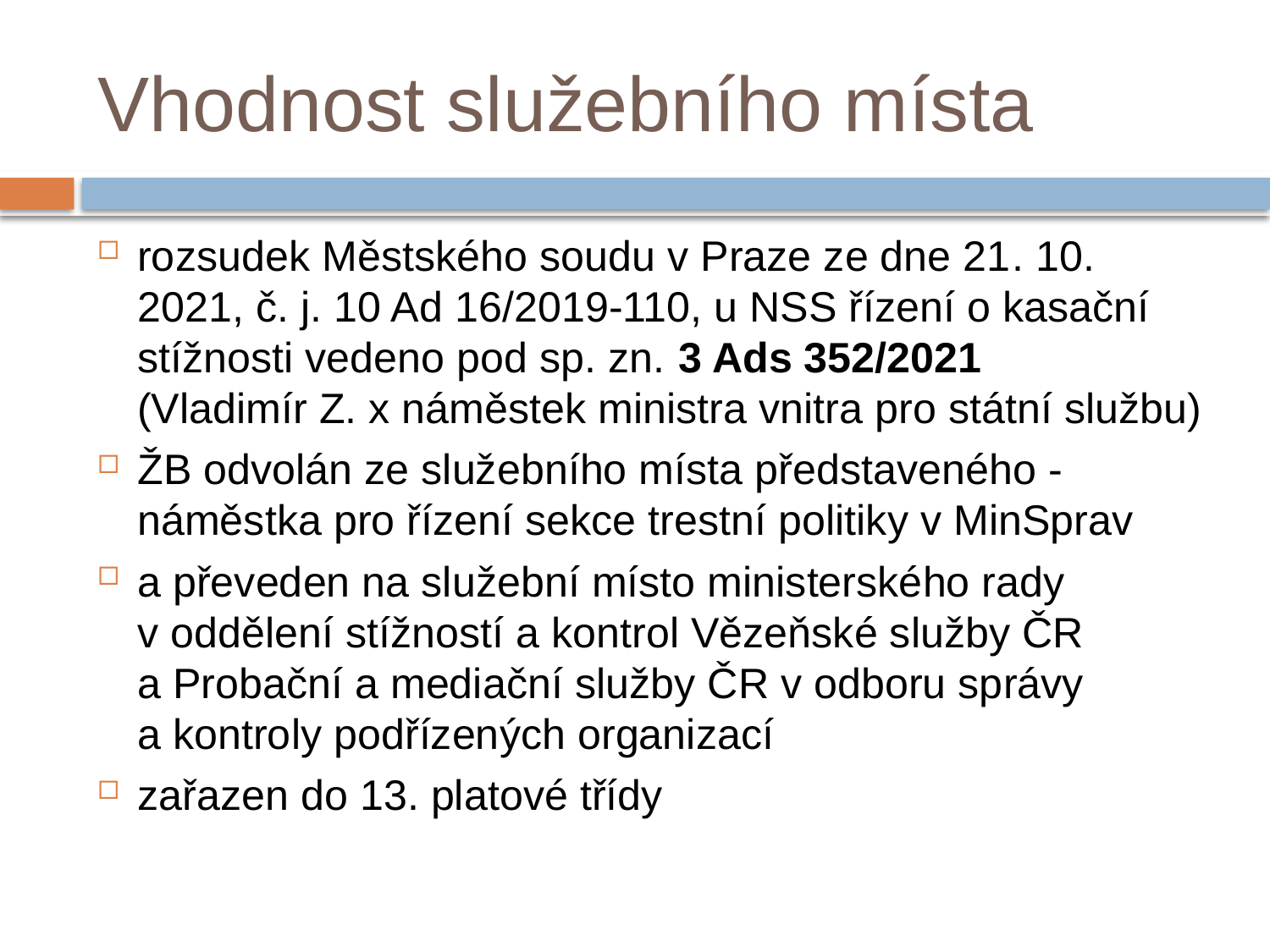

# Vhodnost služebního místa
rozsudek Městského soudu v Praze ze dne 21. 10. 2021, č. j. 10 Ad 16/2019-110, u NSS řízení o kasační stížnosti vedeno pod sp. zn. 3 Ads 352/2021
(Vladimír Z. x náměstek ministra vnitra pro státní službu)
ŽB odvolán ze služebního místa představeného - náměstka pro řízení sekce trestní politiky v MinSprav
a převeden na služební místo ministerského rady
v oddělení stížností a kontrol Vězeňské služby ČR
a Probační a mediační služby ČR v odboru správy
a kontroly podřízených organizací
zařazen do 13. platové třídy